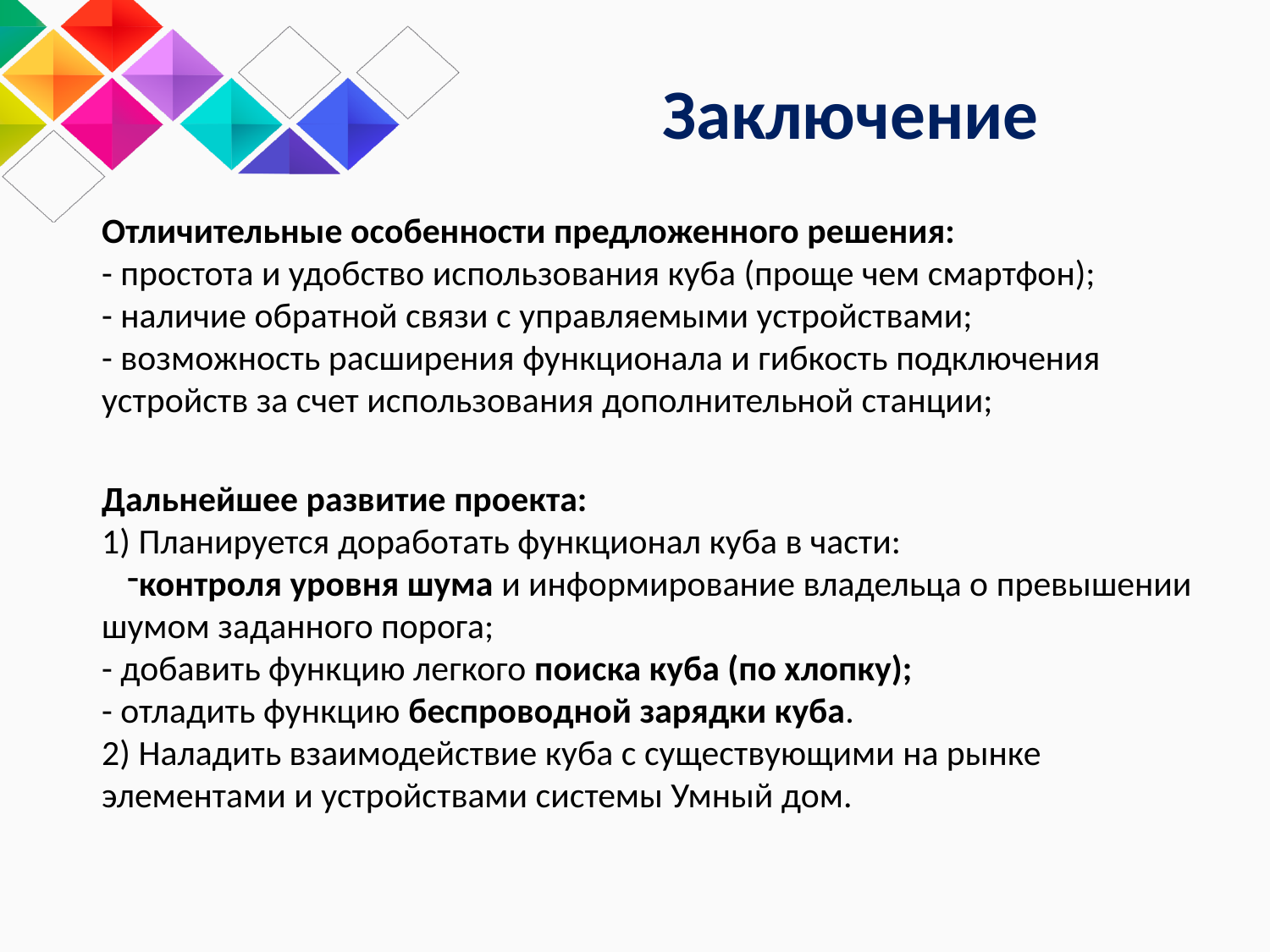

Заключение
Отличительные особенности предложенного решения:
- простота и удобство использования куба (проще чем смартфон);
- наличие обратной связи с управляемыми устройствами;
- возможность расширения функционала и гибкость подключения устройств за счет использования дополнительной станции;
Дальнейшее развитие проекта:
1) Планируется доработать функционал куба в части:
контроля уровня шума и информирование владельца о превышении шумом заданного порога;
- добавить функцию легкого поиска куба (по хлопку);
- отладить функцию беспроводной зарядки куба.
2) Наладить взаимодействие куба с существующими на рынке элементами и устройствами системы Умный дом.